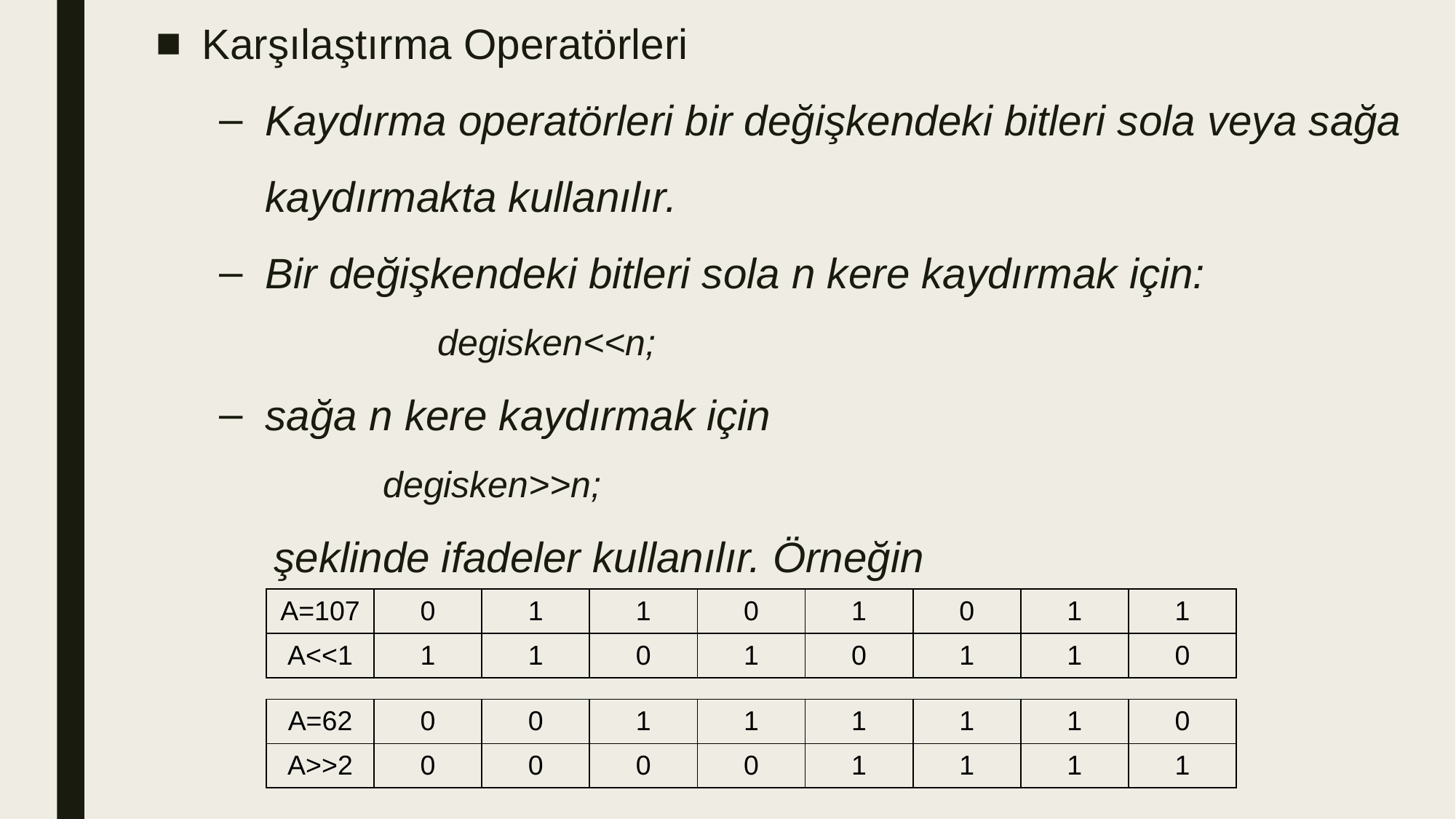

Karşılaştırma Operatörleri
Kaydırma operatörleri bir değişkendeki bitleri sola veya sağa kaydırmakta kullanılır.
Bir değişkendeki bitleri sola n kere kaydırmak için:
	degisken<<n;
sağa n kere kaydırmak için
	degisken>>n;
şeklinde ifadeler kullanılır. Örneğin

| A=107 | 0 | 1 | 1 | 0 | 1 | 0 | 1 | 1 |
| --- | --- | --- | --- | --- | --- | --- | --- | --- |
| A<<1 | 1 | 1 | 0 | 1 | 0 | 1 | 1 | 0 |
| A=62 | 0 | 0 | 1 | 1 | 1 | 1 | 1 | 0 |
| --- | --- | --- | --- | --- | --- | --- | --- | --- |
| A>>2 | 0 | 0 | 0 | 0 | 1 | 1 | 1 | 1 |